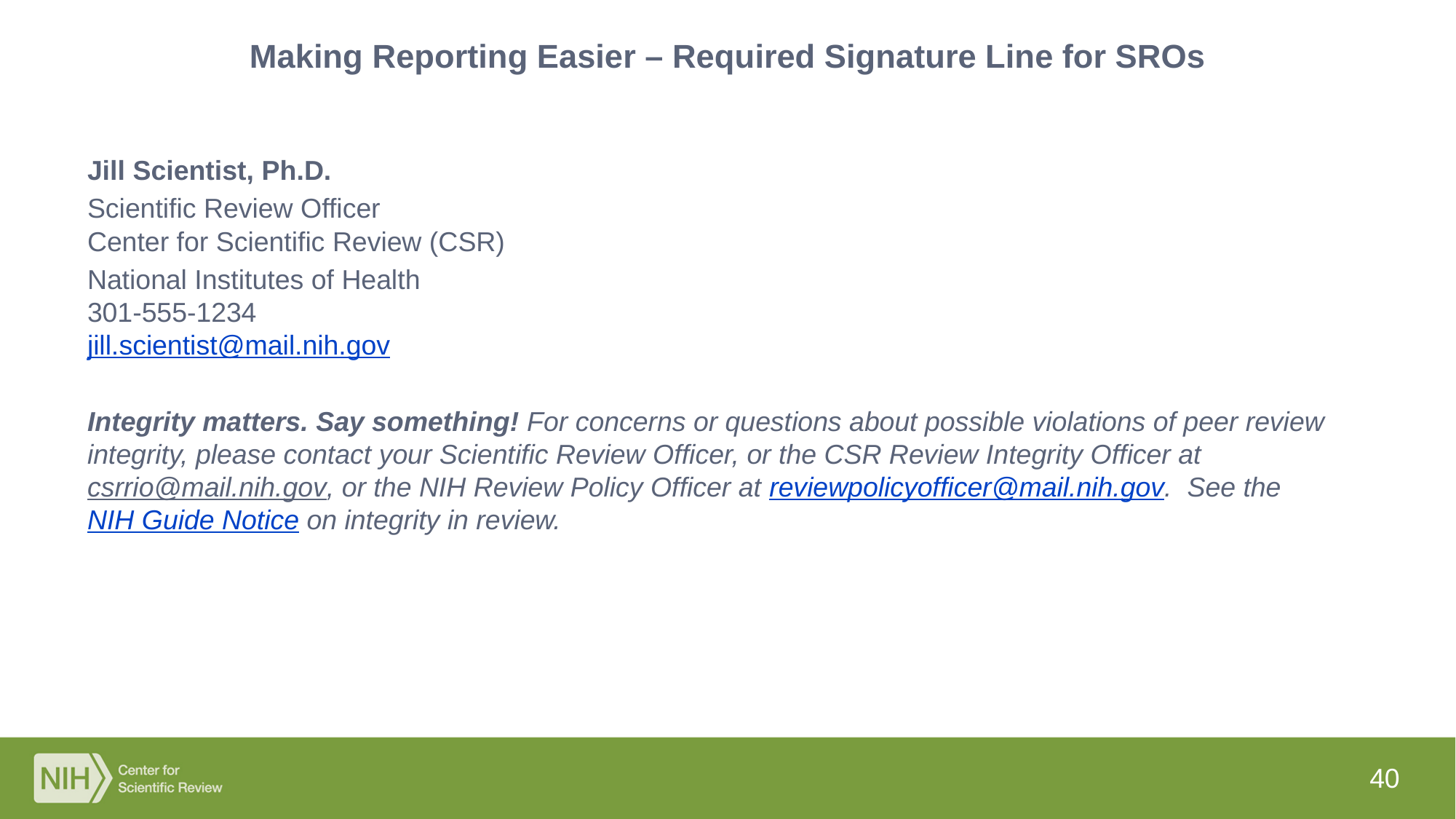

# Making Reporting Easier – Required Signature Line for SROs
Jill Scientist, Ph.D.
Scientific Review Officer
Center for Scientific Review (CSR)
National Institutes of Health
301-555-1234
jill.scientist@mail.nih.gov

Integrity matters. Say something! For concerns or questions about possible violations of peer review integrity, please contact your Scientific Review Officer, or the CSR Review Integrity Officer at csrrio@mail.nih.gov, or the NIH Review Policy Officer at reviewpolicyofficer@mail.nih.gov.  See the NIH Guide Notice on integrity in review.